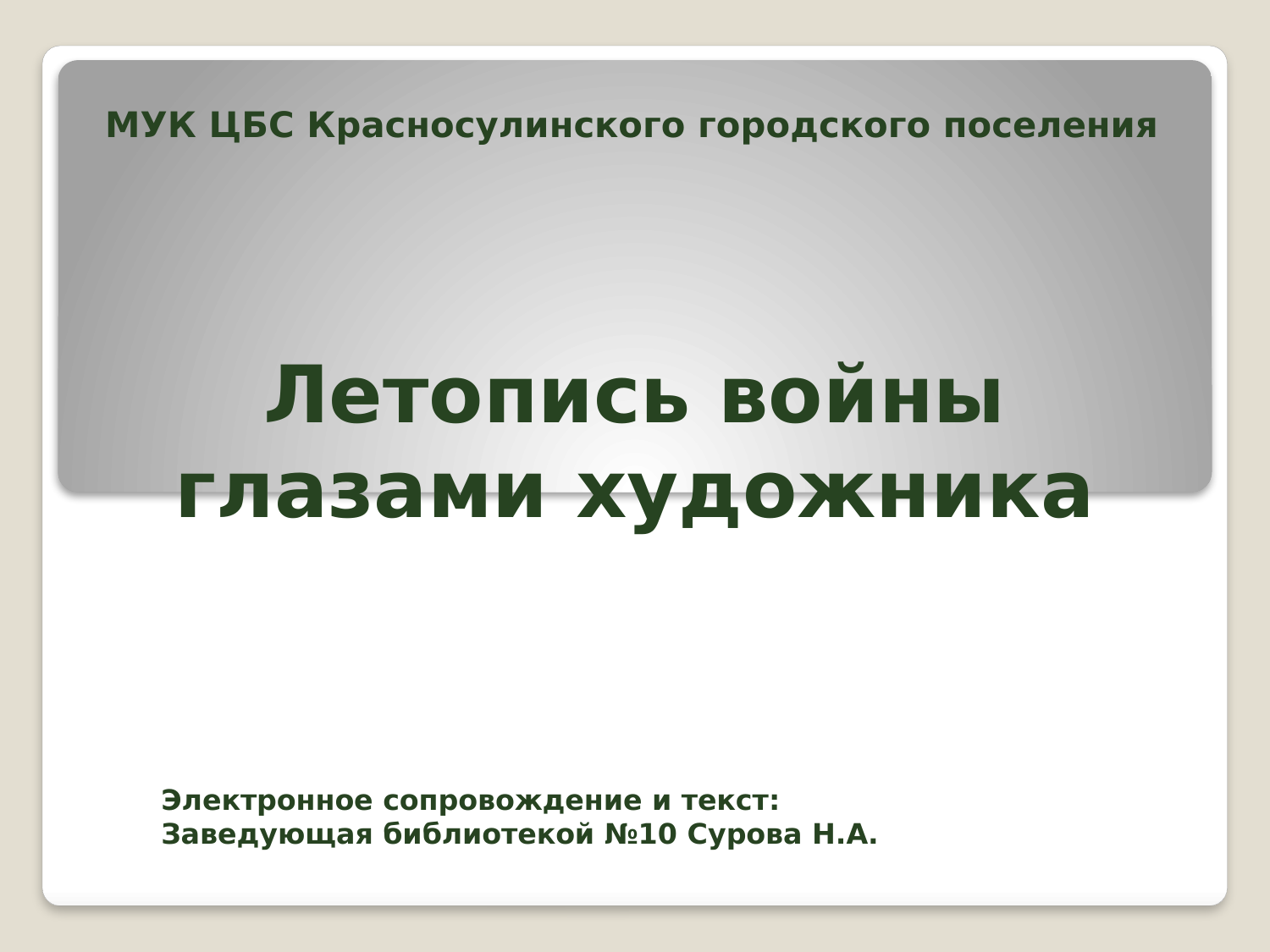

МУК ЦБС Красносулинского городского поселения
# Летопись войны глазами художника
Электронное сопровождение и текст:
Заведующая библиотекой №10 Сурова Н.А.